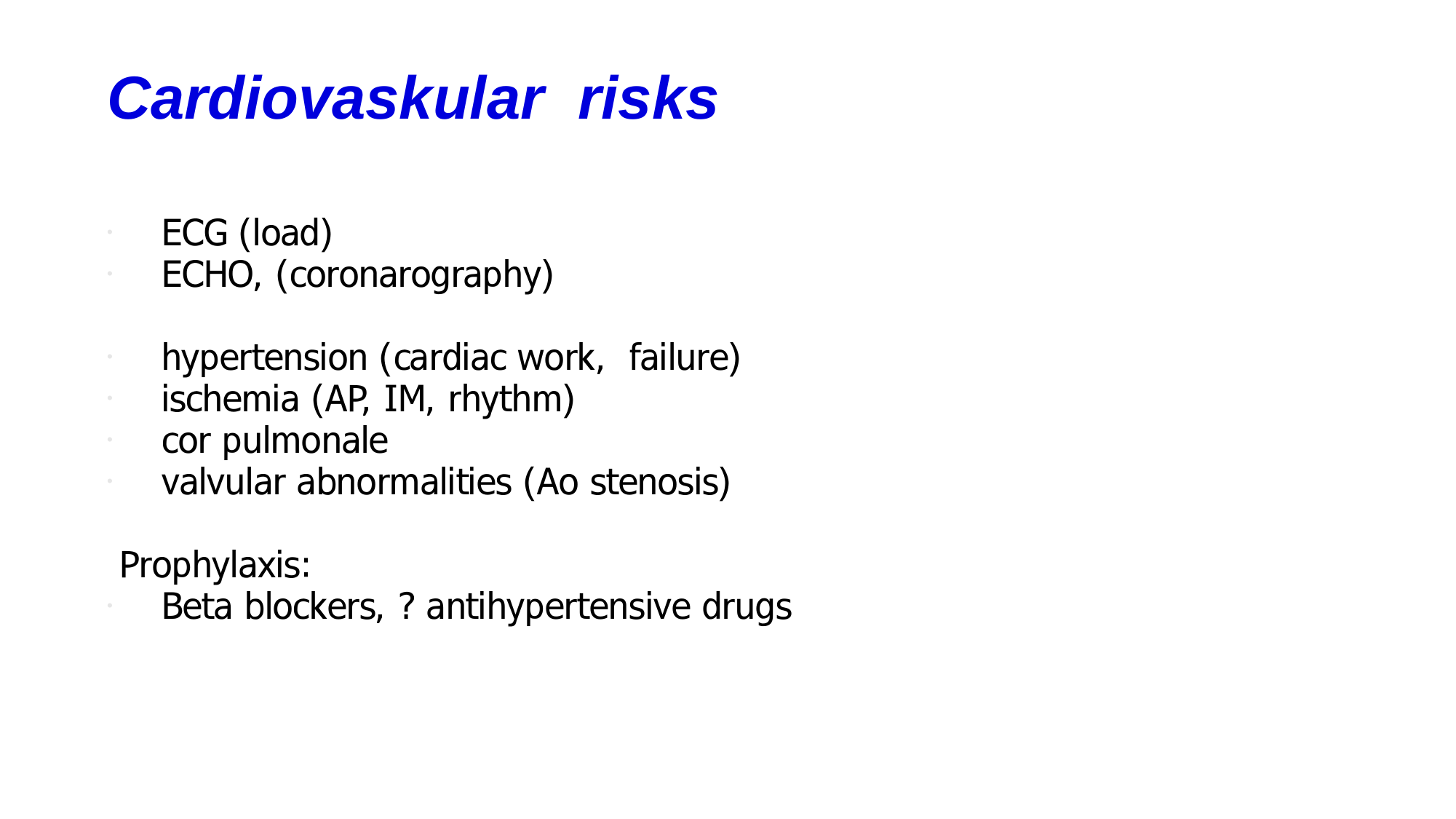

Cardiovaskular  risks
ECG (load)
ECHO, (coronarography)

hypertension (cardiac work,  failure)
ischemia (AP, IM, rhythm)
cor pulmonale
valvular abnormalities (Ao stenosis)

Prophylaxis:
Beta blockers, ? antihypertensive drugs